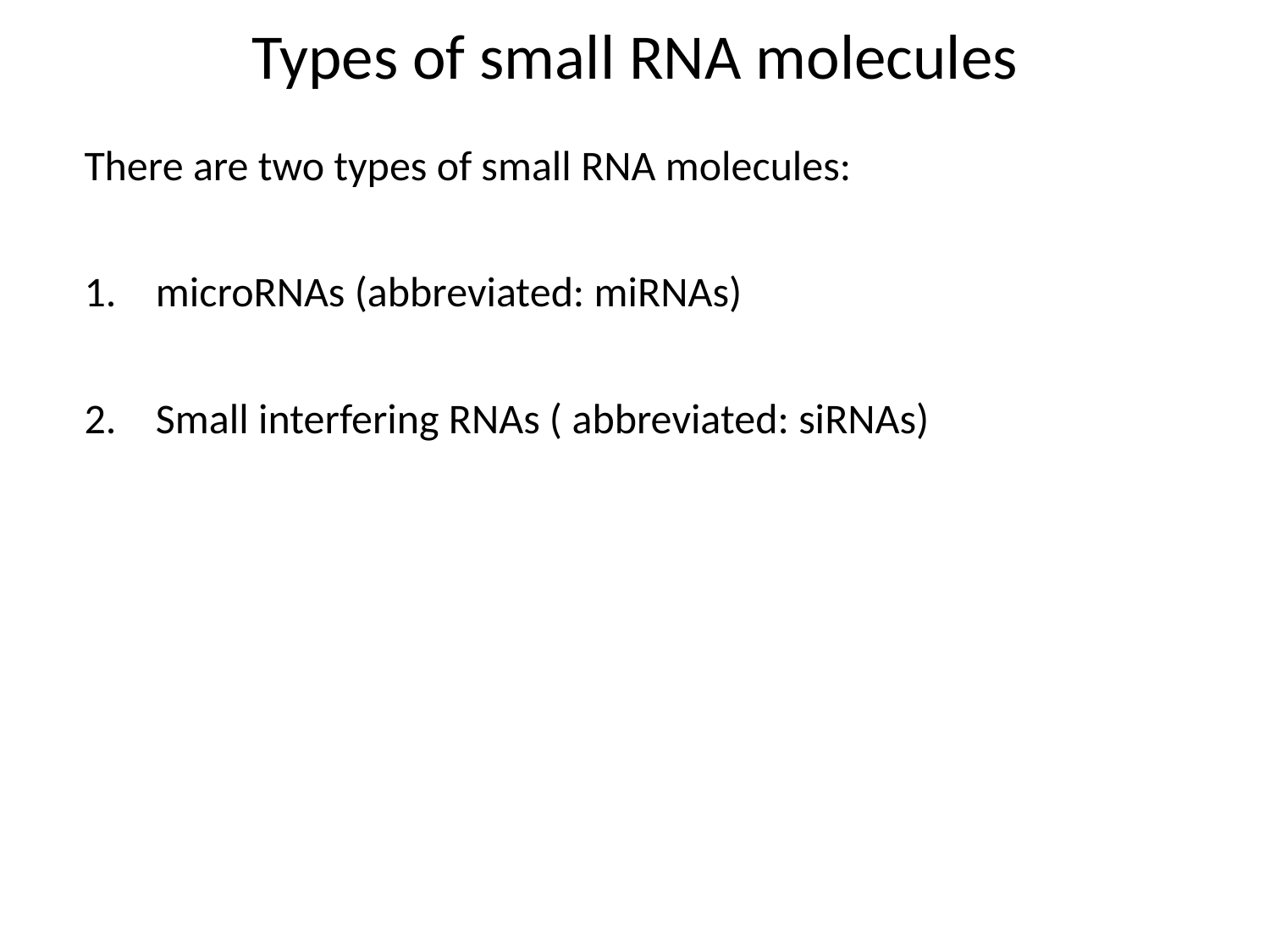

# Types of small RNA molecules
There are two types of small RNA molecules:

microRNAs (abbreviated: miRNAs)

Small interfering RNAs ( abbreviated: siRNAs)